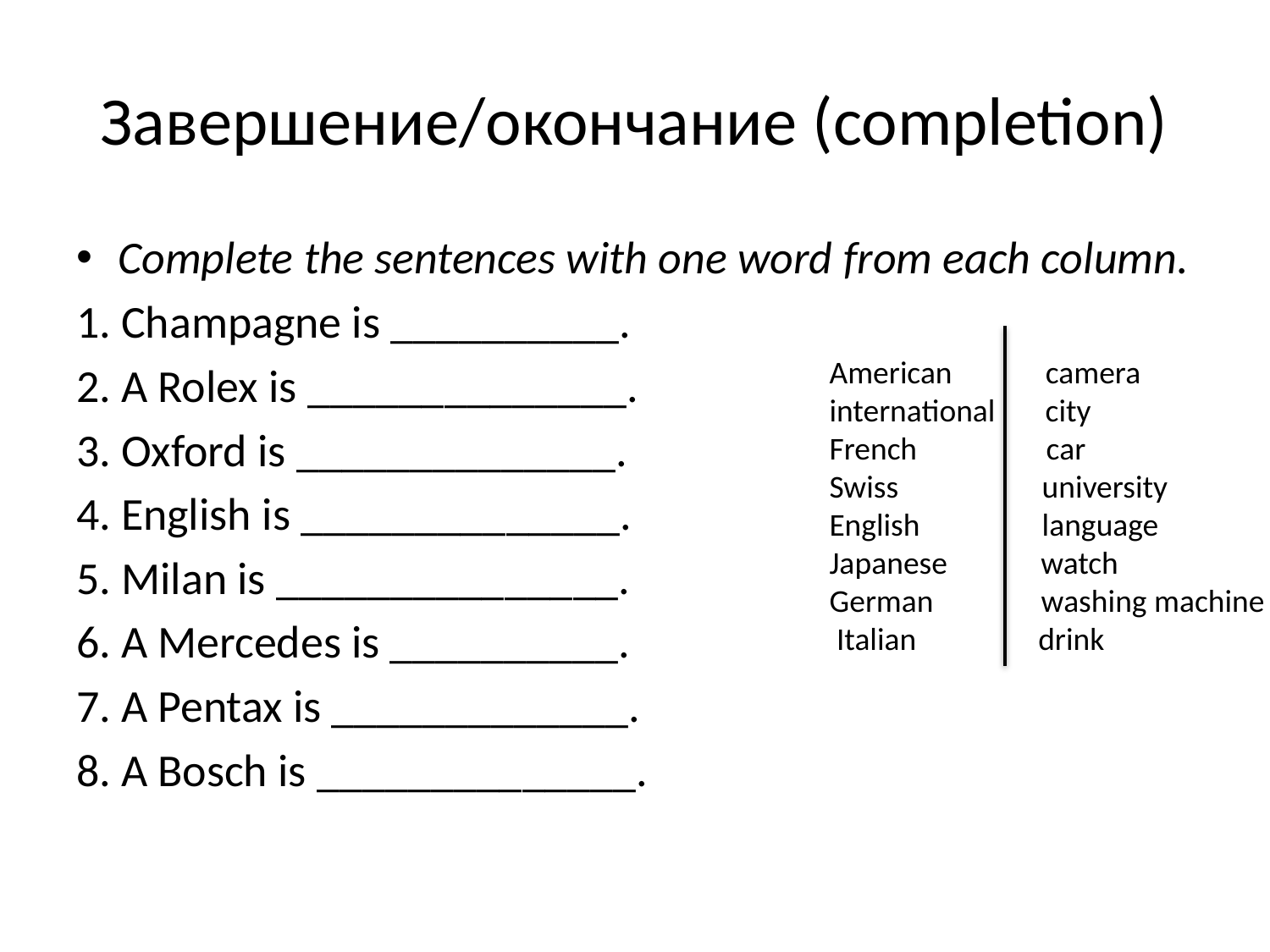

# Завершение/окончание (completion)
Complete the sentences with one word from each column.
1. Champagne is __________.
2. A Rolex is ______________.
3. Oxford is ______________.
4. English is ______________.
5. Milan is _______________.
6. A Mercedes is __________.
7. A Pentax is _____________.
8. A Bosch is ______________.

          American             camera
          international       city
          French                  car
          Swiss                    university
          English                 language
          Japanese             watch
          German               washing machine
           Italian                 drink